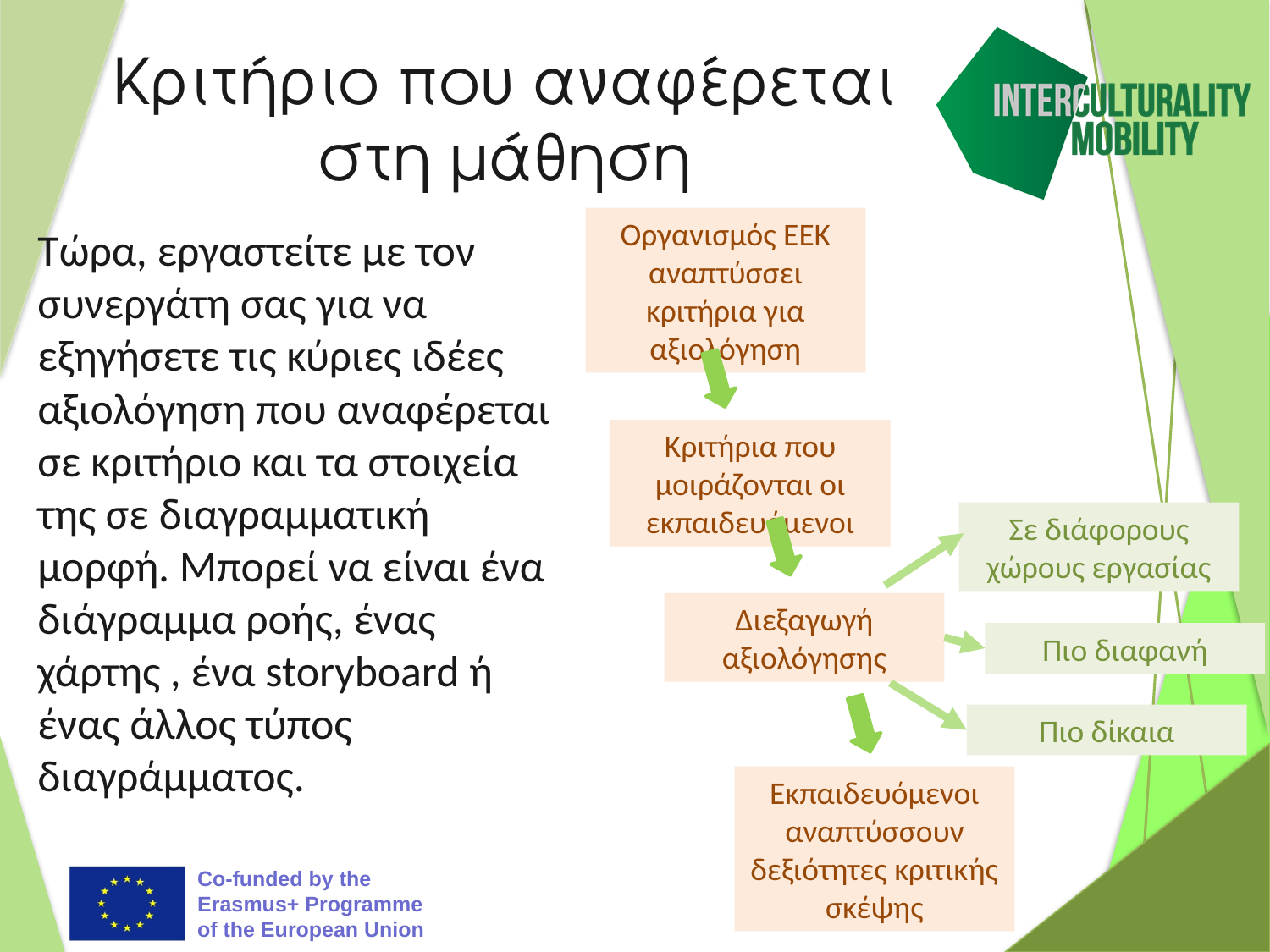

# Κριτήριο που αναφέρεται στη μάθηση
Οργανισμός ΕΕΚ αναπτύσσει κριτήρια για αξιολόγηση
Τώρα, εργαστείτε με τον συνεργάτη σας για να εξηγήσετε τις κύριες ιδέες αξιολόγηση που αναφέρεται σε κριτήριο και τα στοιχεία της σε διαγραμματική μορφή. Μπορεί να είναι ένα διάγραμμα ροής, ένας χάρτης , ένα storyboard ή ένας άλλος τύπος διαγράμματος.

Κριτήρια που μοιράζονται οι εκπαιδευόμενοι
Σε διάφορους χώρους εργασίας

Διεξαγωγή αξιολόγησης
Πιο διαφανή

Πιο δίκαια
Εκπαιδευόμενοι αναπτύσσουν δεξιότητες κριτικής σκέψης